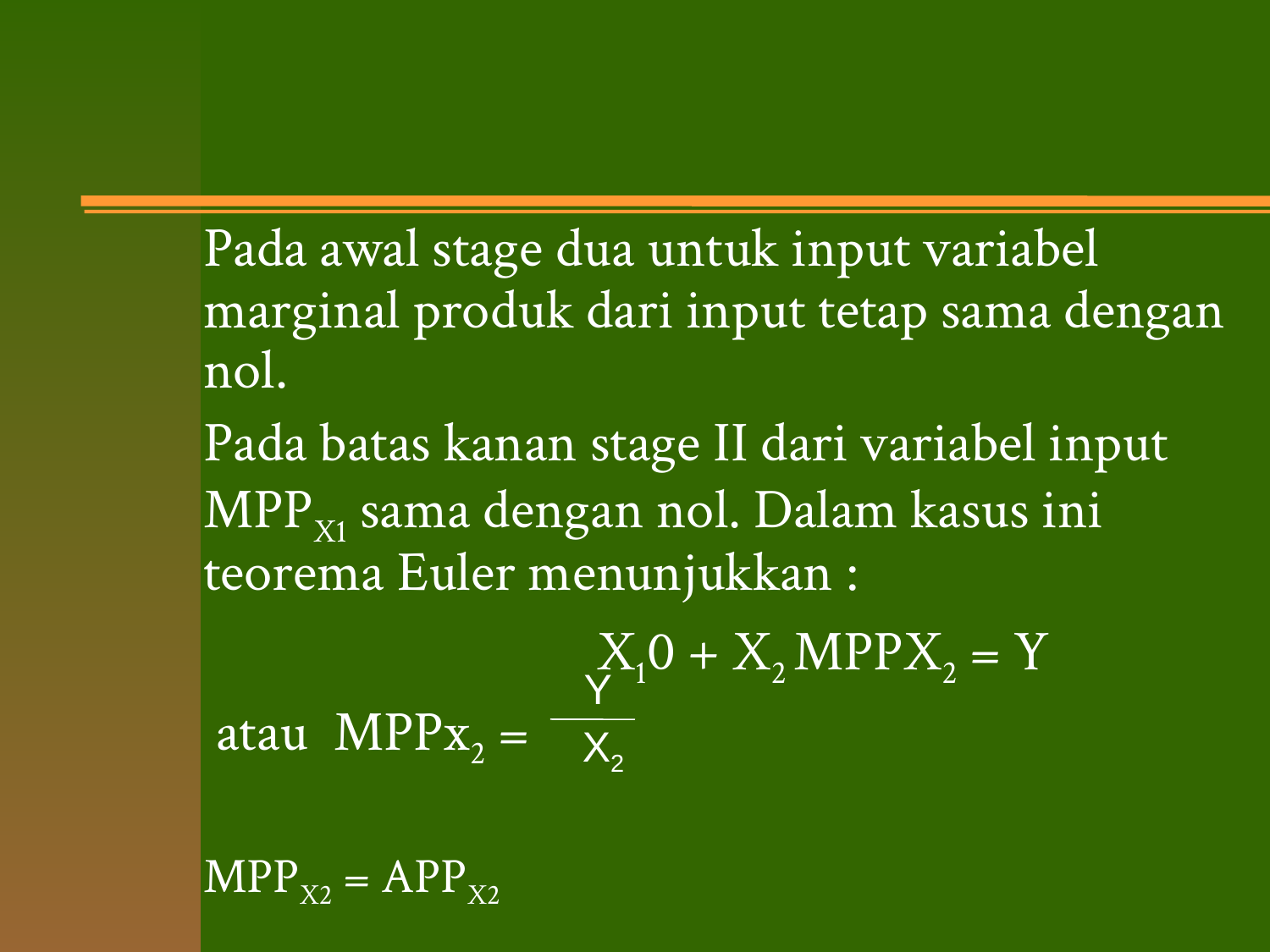

#
Pada awal stage dua untuk input variabel marginal produk dari input tetap sama dengan nol.
Pada batas kanan stage II dari variabel input MPPX1 sama dengan nol. Dalam kasus ini teorema Euler menunjukkan :
                               X10 + X2 MPPX2 = Y
 atau  MPPx2 =

MPPX2 = APPX2
Y
X2